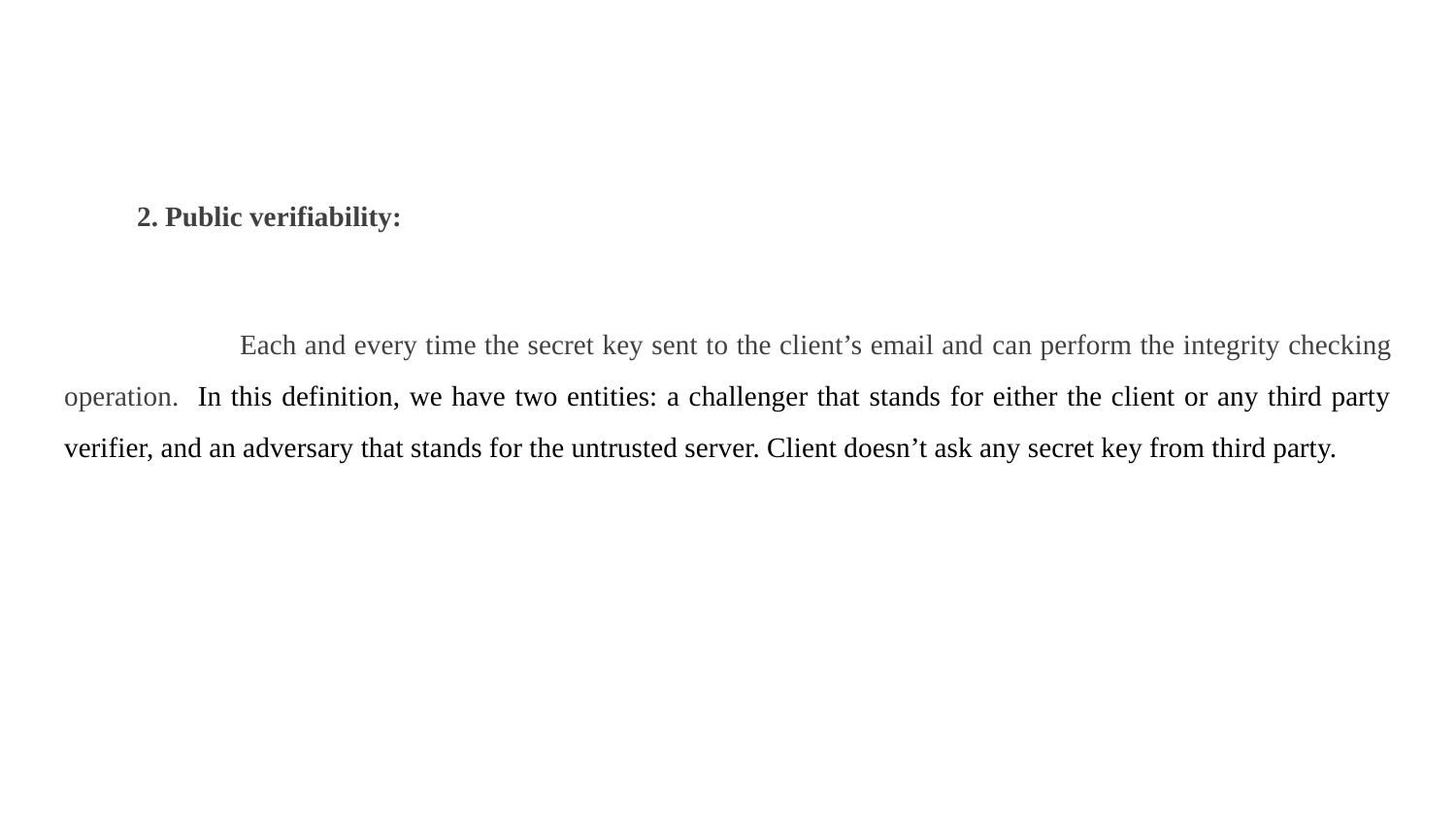

#
2. Public verifiability:

                        Each and every time the secret key sent to the client’s email and can perform the integrity checking operation.  In this definition, we have two entities: a challenger that stands for either the client or any third party verifier, and an adversary that stands for the untrusted server. Client doesn’t ask any secret key from third party.